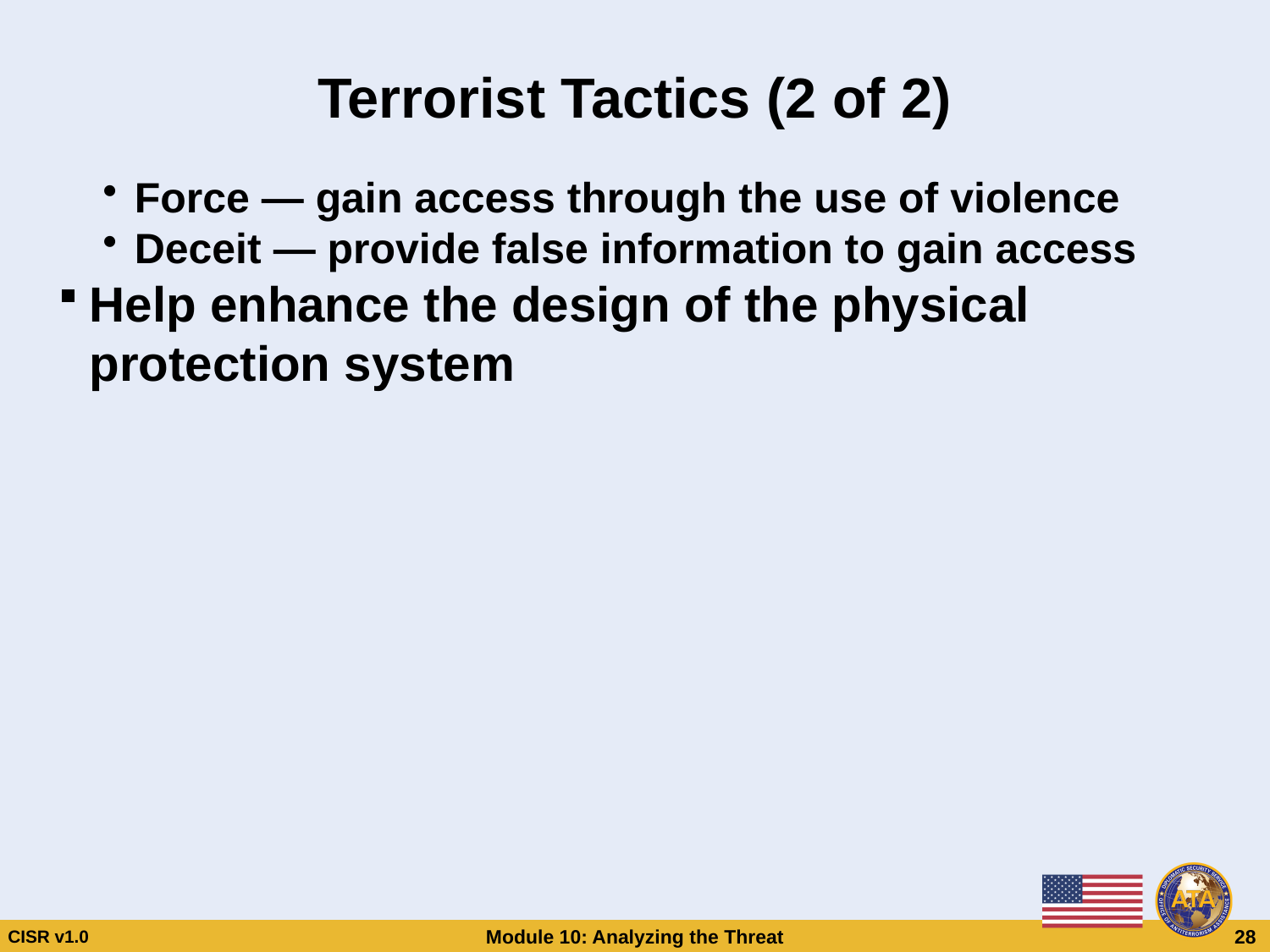

# Terrorist Tactics (2 of 2)
Force — gain access through the use of violence
Deceit — provide false information to gain access
Help enhance the design of the physical protection system
Terrorist Tactics (2 of 2)
Force — gain access through the use of violence
Deceit — provide false information to gain access
Help enhance the design of the physical protection system
CISR v1.0
Module 10: Analyzing the Threat
 28